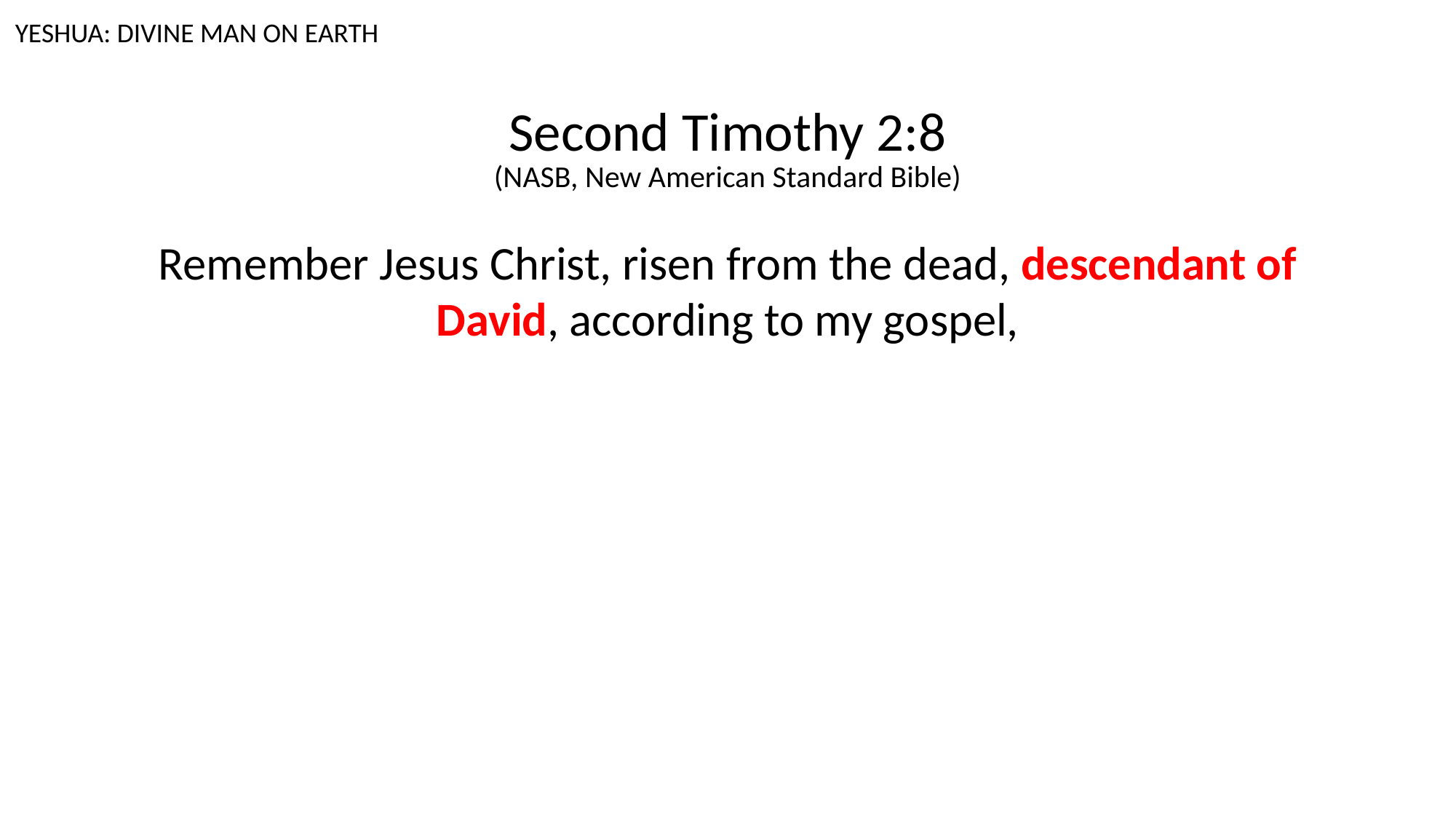

YESHUA: DIVINE MAN ON EARTH
Second Timothy 2:8
(NASB, New American Standard Bible)
Remember Jesus Christ, risen from the dead, descendant of David, according to my gospel,